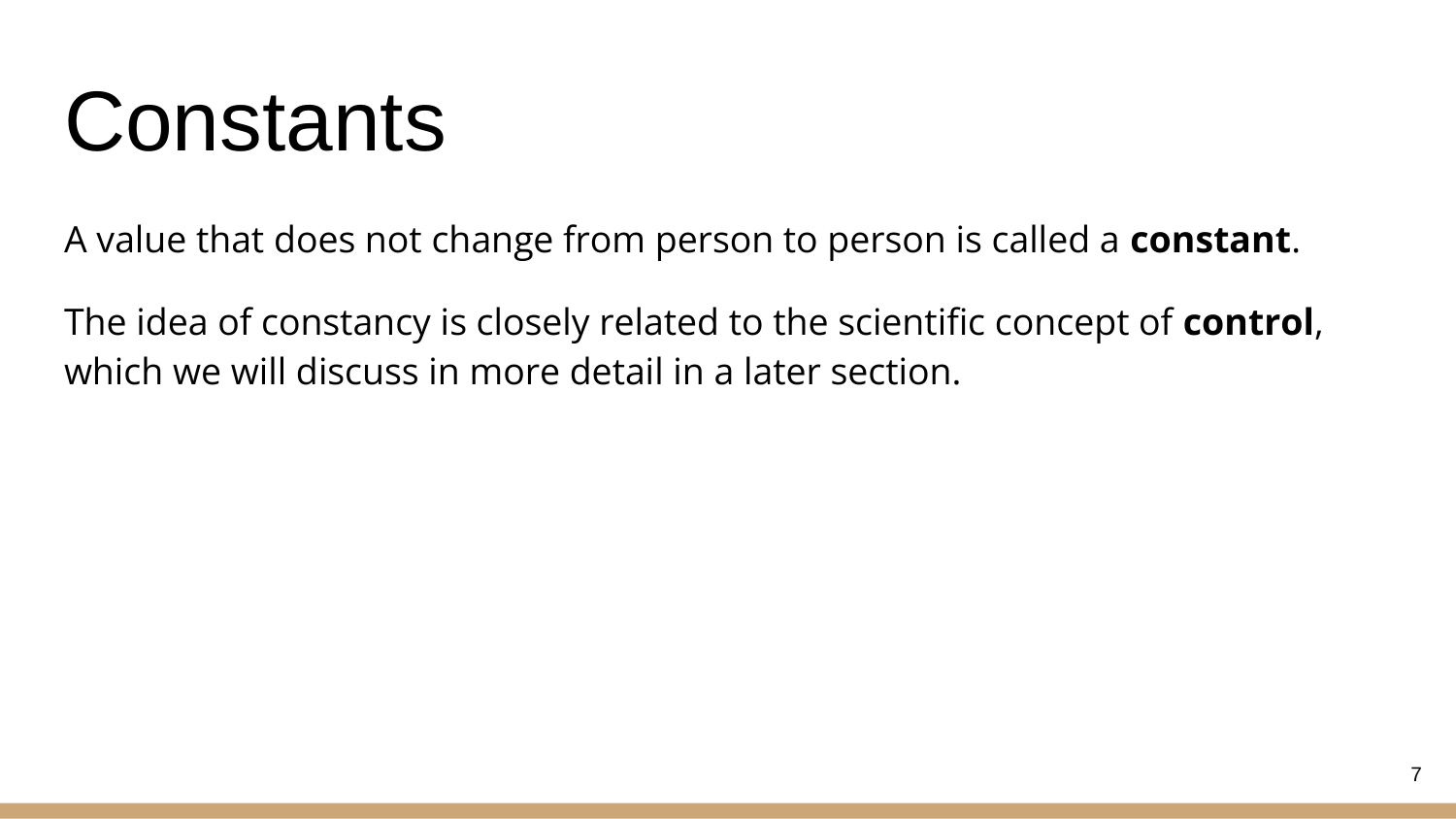

# Constants
A value that does not change from person to person is called a constant.
The idea of constancy is closely related to the scientific concept of control, which we will discuss in more detail in a later section.

7